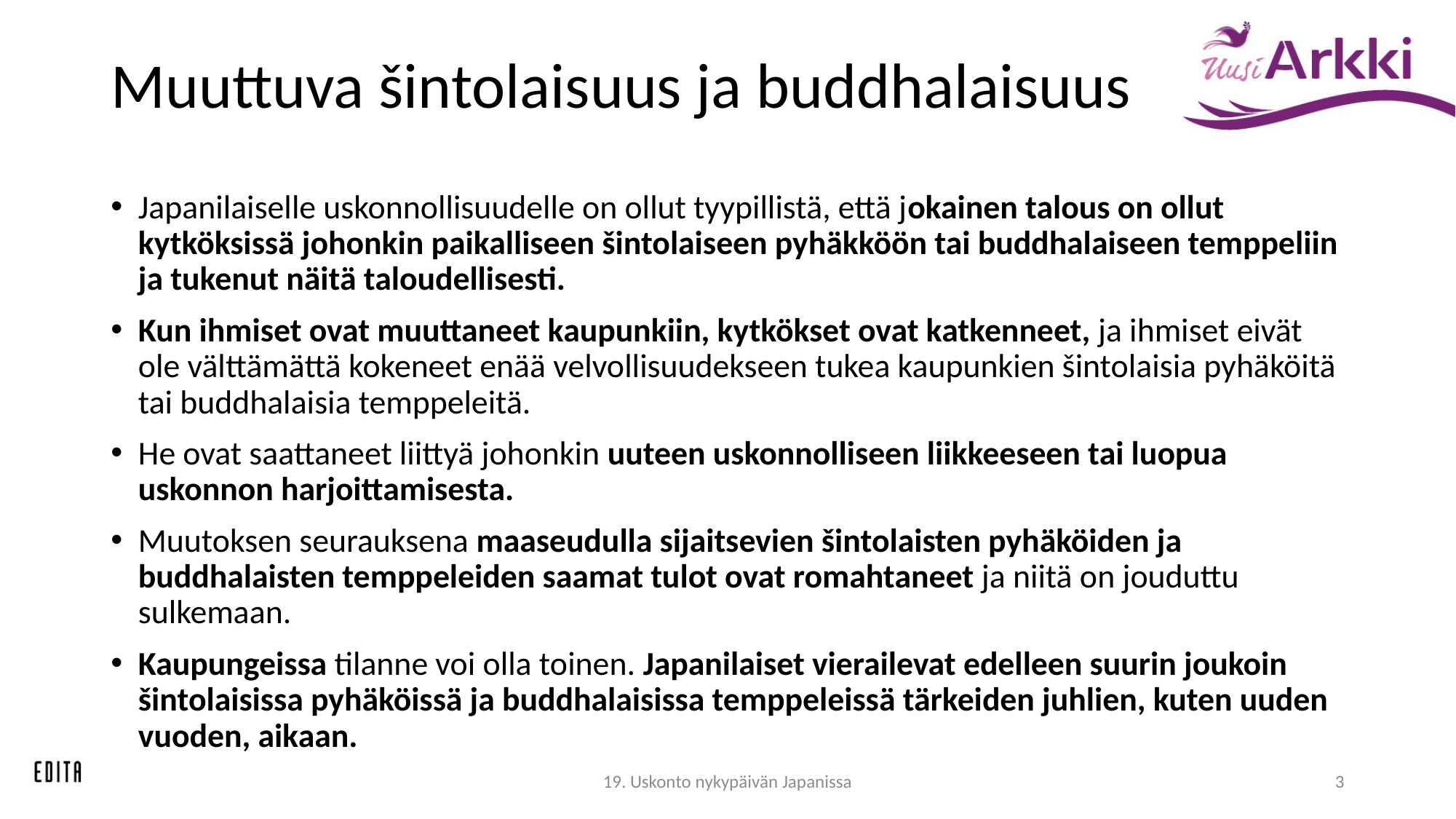

# Muuttuva šintolaisuus ja buddhalaisuus
Japanilaiselle uskonnollisuudelle on ollut tyypillistä, että jokainen talous on ollut kytköksissä johonkin paikalliseen šintolaiseen pyhäkköön tai buddhalaiseen temppeliin ja tukenut näitä taloudellisesti.
Kun ihmiset ovat muuttaneet kaupunkiin, kytkökset ovat katkenneet, ja ihmiset eivät ole välttämättä kokeneet enää velvollisuudekseen tukea kaupunkien šintolaisia pyhäköitä tai buddhalaisia temppeleitä.
He ovat saattaneet liittyä johonkin uuteen uskonnolliseen liikkeeseen tai luopua uskonnon harjoittamisesta.
Muutoksen seurauksena maaseudulla sijaitsevien šintolaisten pyhäköiden ja buddhalaisten temppeleiden saamat tulot ovat romahtaneet ja niitä on jouduttu sulkemaan.
Kaupungeissa tilanne voi olla toinen. Japanilaiset vierailevat edelleen suurin joukoin šintolaisissa pyhäköissä ja buddhalaisissa temppeleissä tärkeiden juhlien, kuten uuden vuoden, aikaan.
19. Uskonto nykypäivän Japanissa
3